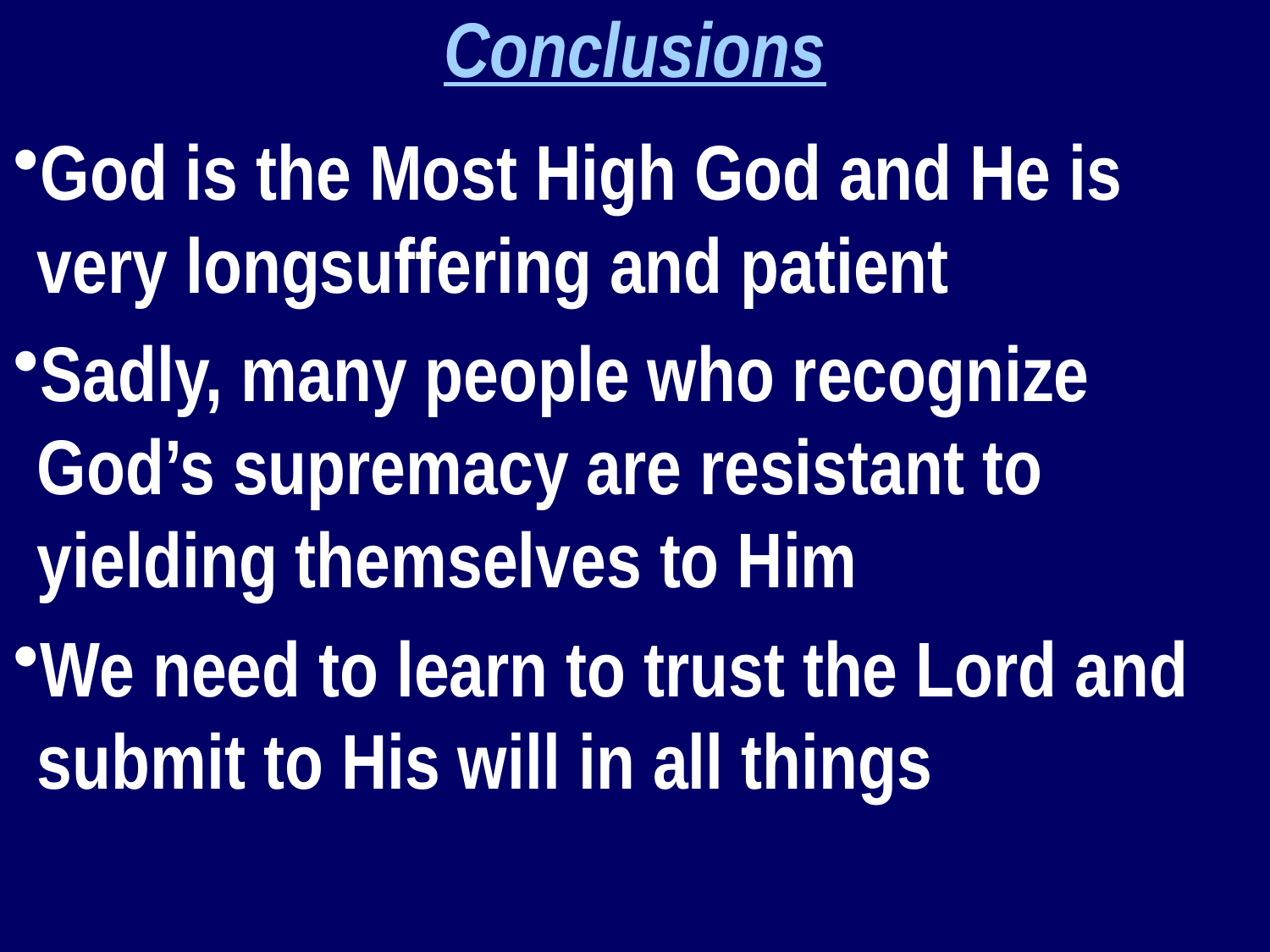

Conclusions
God is the Most High God and He is very longsuffering and patient
Sadly, many people who recognize God’s supremacy are resistant to yielding themselves to Him
We need to learn to trust the Lord and submit to His will in all things